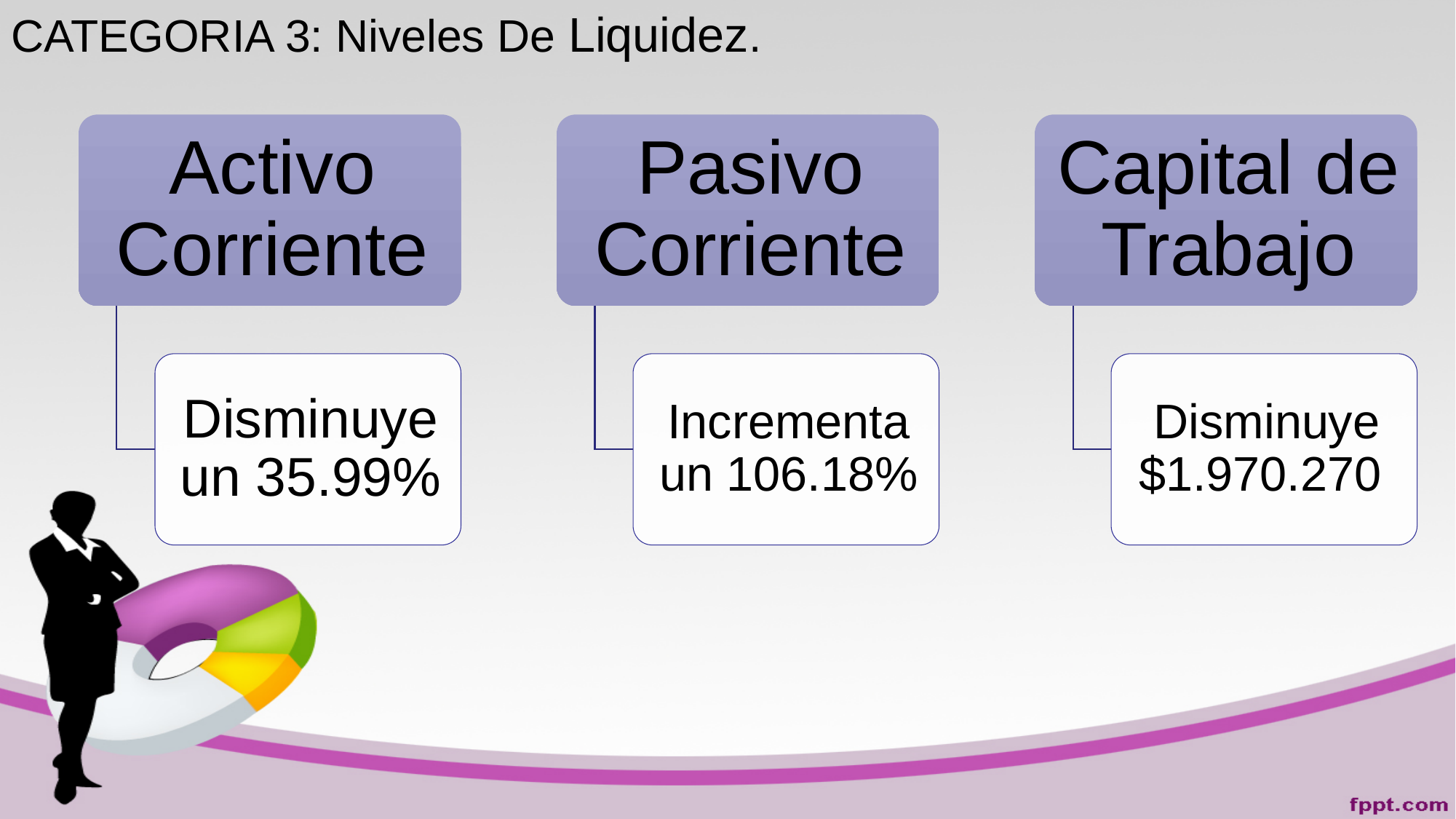

# CATEGORIA 3: Niveles De Liquidez.
Activo Corriente
Disminuye un 35.99%
Pasivo Corriente
Incrementa un 106.18%
Capital de Trabajo
Disminuye $1.970.270